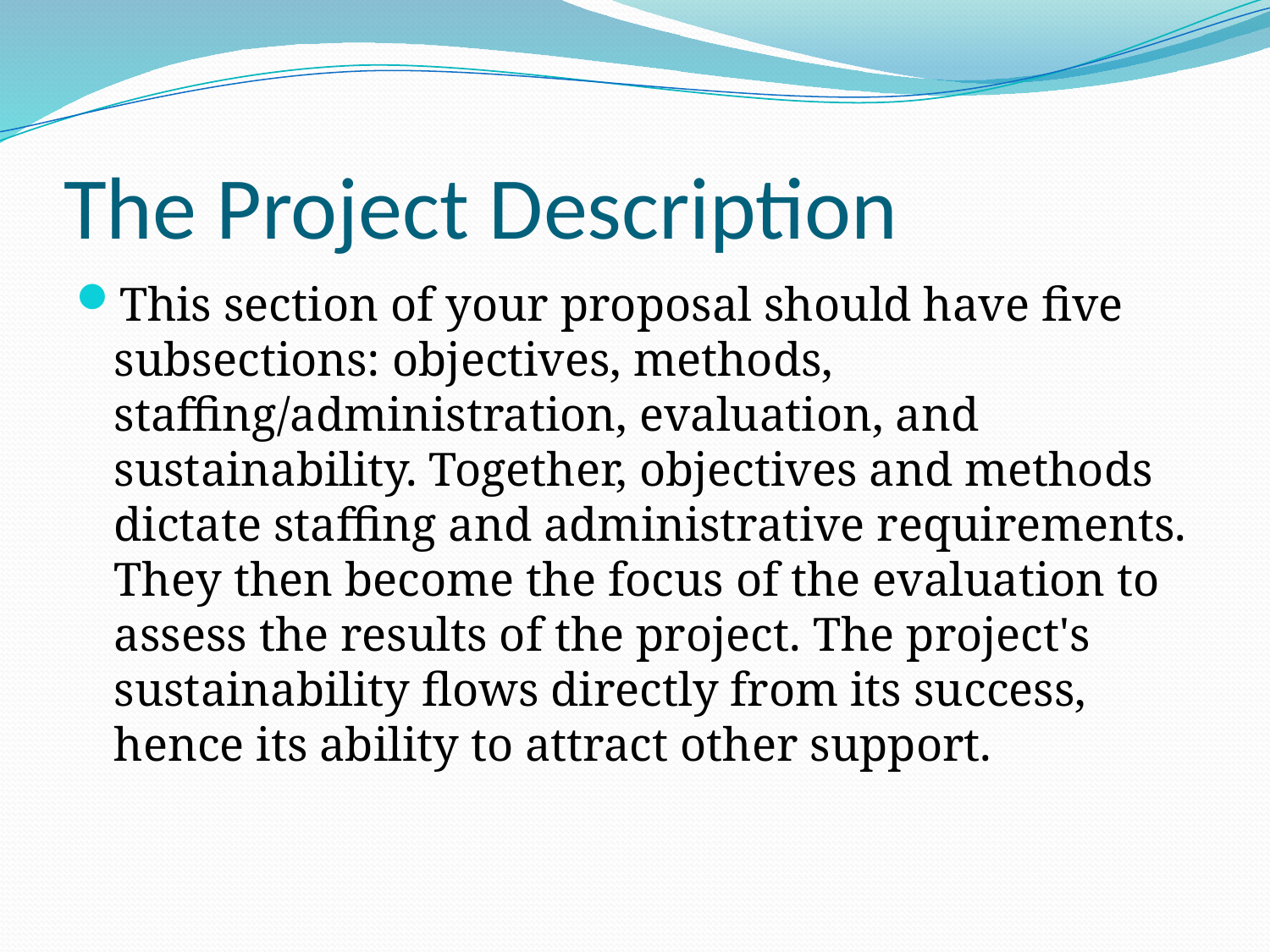

# The Project Description
This section of your proposal should have five subsections: objectives, methods, staffing/administration, evaluation, and sustainability. Together, objectives and methods dictate staffing and administrative requirements. They then become the focus of the evaluation to assess the results of the project. The project's sustainability flows directly from its success, hence its ability to attract other support.